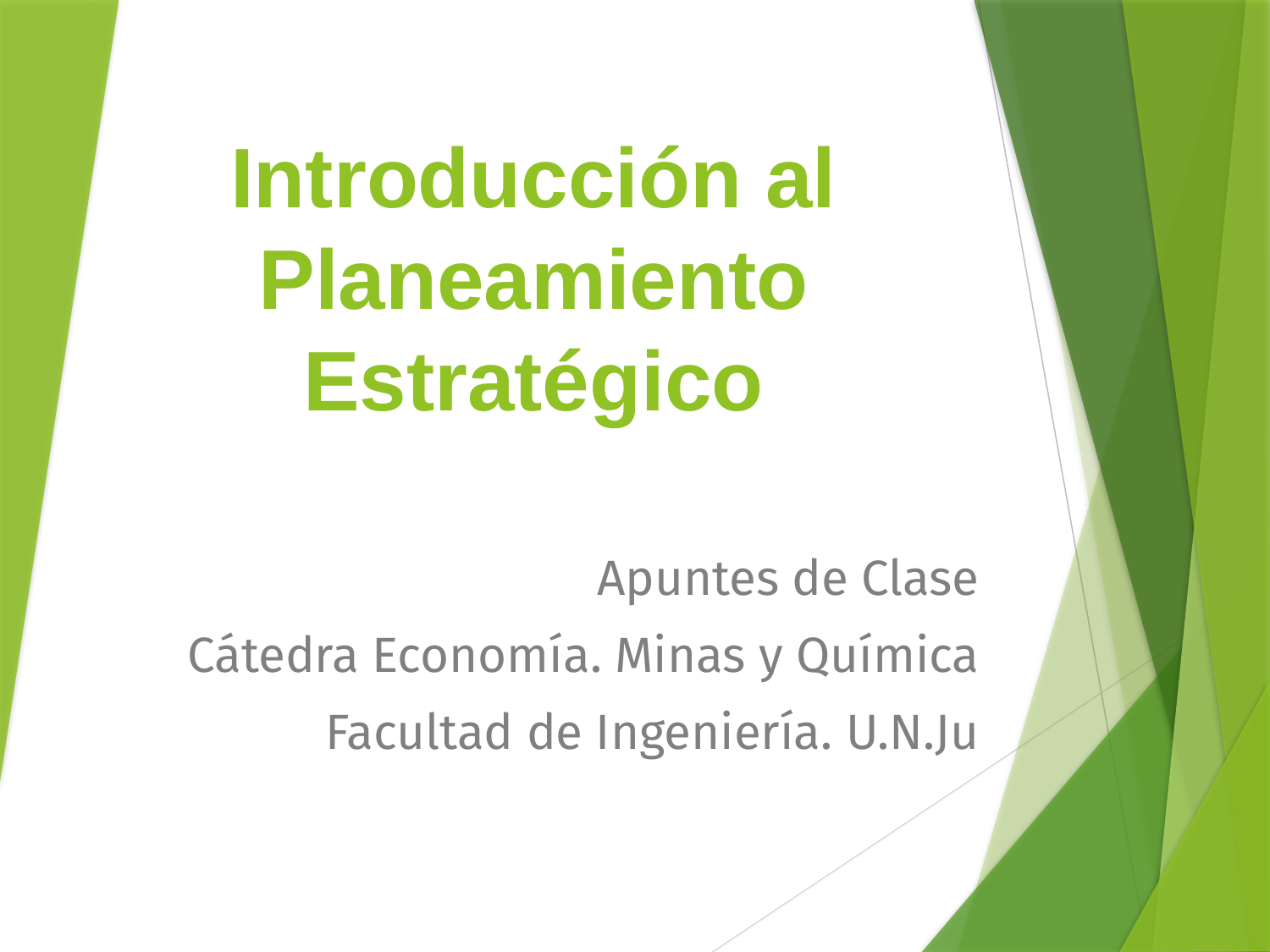

# Introducción al Planeamiento Estratégico
Apuntes de Clase
Cátedra Economía. Minas y Química
 Facultad de Ingeniería. U.N.Ju